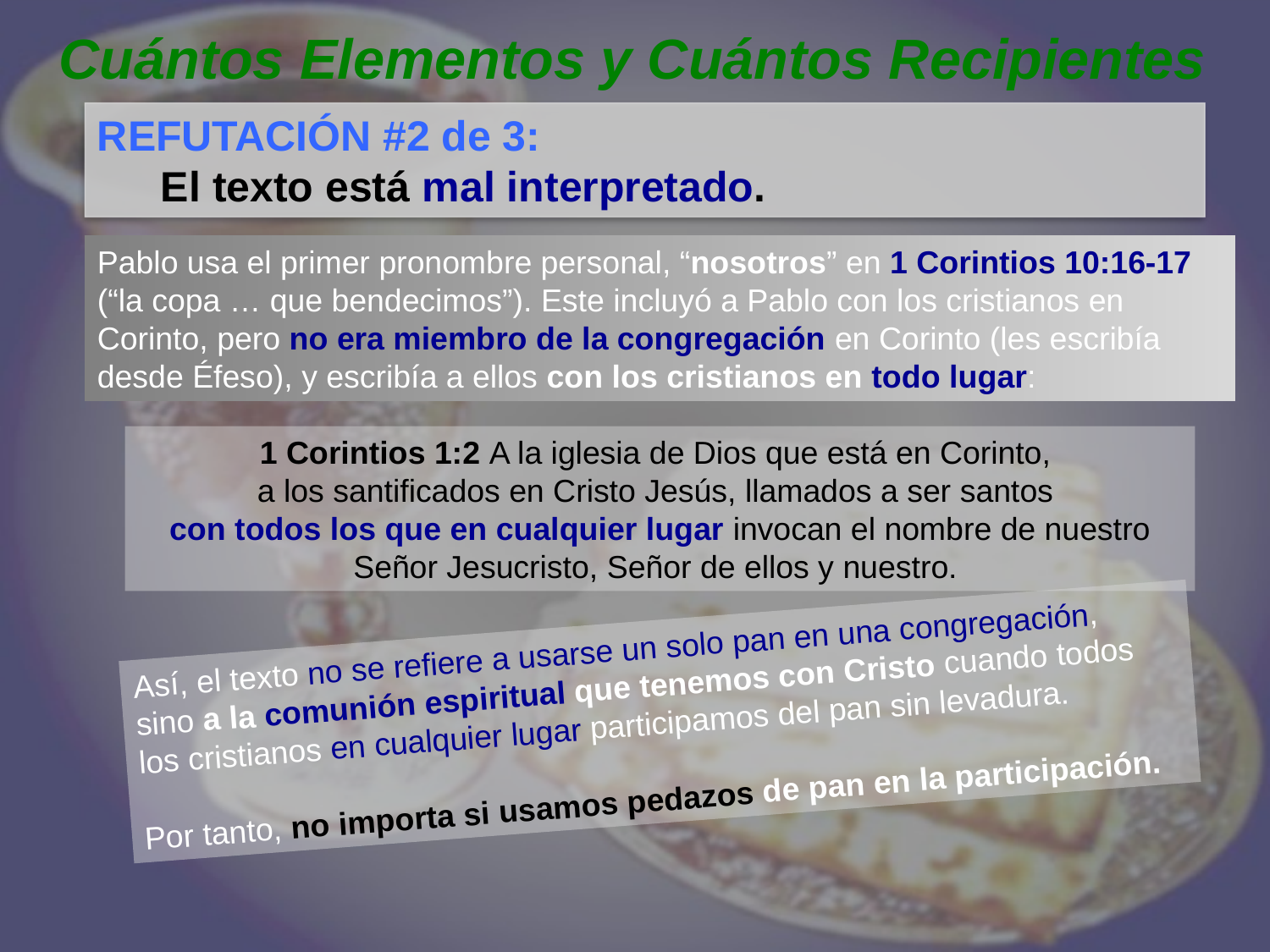

Cuántos Elementos y Cuántos Recipientes
REFUTACIÓN #2 de 3:
El texto está mal interpretado.
Pablo usa el primer pronombre personal, “nosotros” en 1 Corintios 10:16-17 (“la copa … que bendecimos”). Este incluyó a Pablo con los cristianos en Corinto, pero no era miembro de la congregación en Corinto (les escribía desde Éfeso), y escribía a ellos con los cristianos en todo lugar:
1 Corintios 1:2 A la iglesia de Dios que está en Corinto,
a los santificados en Cristo Jesús, llamados a ser santos
con todos los que en cualquier lugar invocan el nombre de nuestro Señor Jesucristo, Señor de ellos y nuestro.
Así, el texto no se refiere a usarse un solo pan en una congregación,
sino a la comunión espiritual que tenemos con Cristo cuando todos los cristianos en cualquier lugar participamos del pan sin levadura.

Por tanto, no importa si usamos pedazos de pan en la participación.